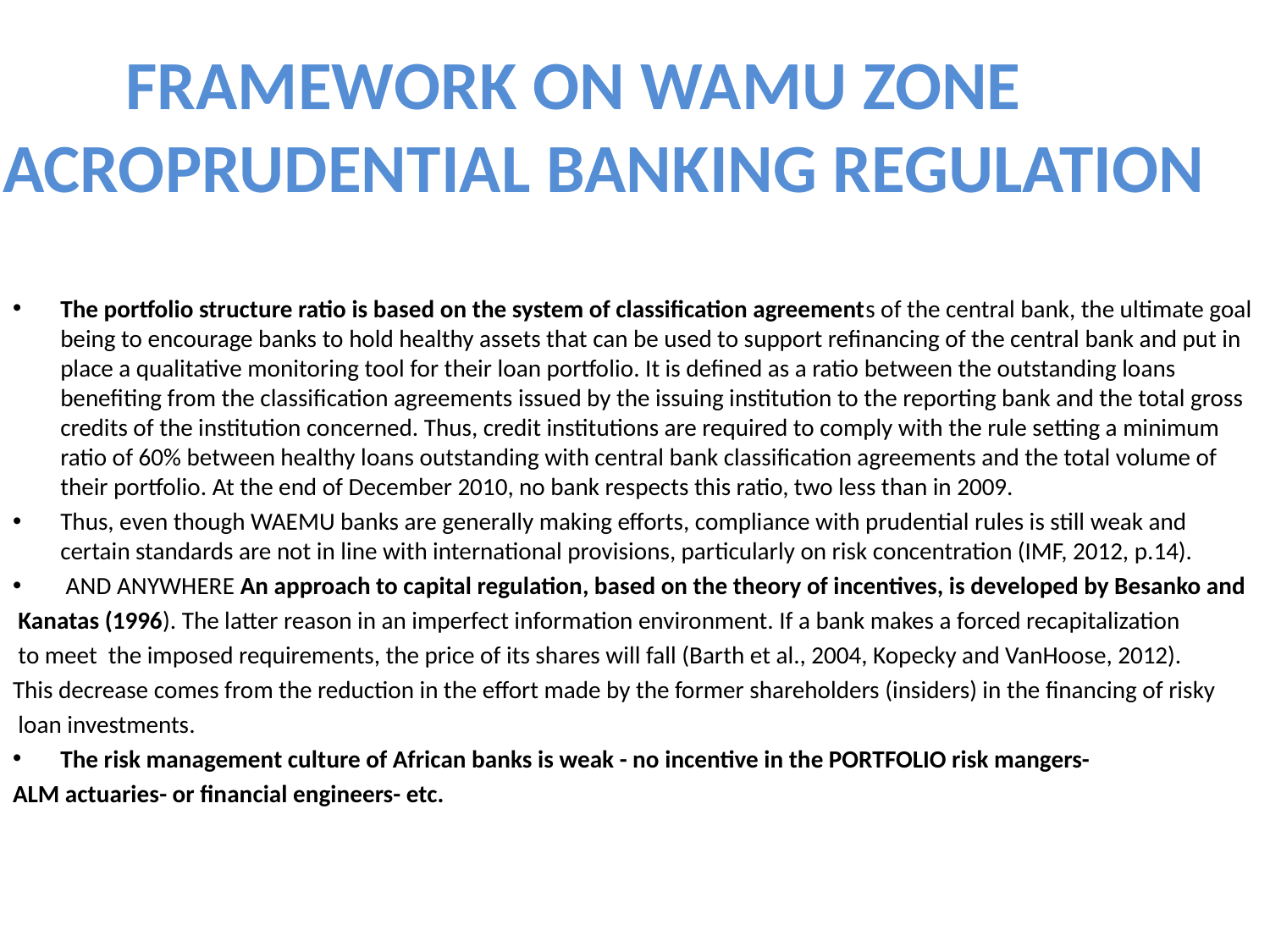

# FRAMEWORK ON WAMU ZONE MACROPRUDENTIAL BANKING REGULATION

The portfolio structure ratio is based on the system of classification agreements of the central bank, the ultimate goal being to encourage banks to hold healthy assets that can be used to support refinancing of the central bank and put in place a qualitative monitoring tool for their loan portfolio. It is defined as a ratio between the outstanding loans benefiting from the classification agreements issued by the issuing institution to the reporting bank and the total gross credits of the institution concerned. Thus, credit institutions are required to comply with the rule setting a minimum ratio of 60% between healthy loans outstanding with central bank classification agreements and the total volume of their portfolio. At the end of December 2010, no bank respects this ratio, two less than in 2009.
Thus, even though WAEMU banks are generally making efforts, compliance with prudential rules is still weak and certain standards are not in line with international provisions, particularly on risk concentration (IMF, 2012, p.14).
 AND ANYWHERE An approach to capital regulation, based on the theory of incentives, is developed by Besanko and
 Kanatas (1996). The latter reason in an imperfect information environment. If a bank makes a forced recapitalization
 to meet  the imposed requirements, the price of its shares will fall (Barth et al., 2004, Kopecky and VanHoose, 2012).
This decrease comes from the reduction in the effort made by the former shareholders (insiders) in the financing of risky
 loan investments.
The risk management culture of African banks is weak - no incentive in the PORTFOLIO risk mangers-
ALM actuaries- or financial engineers- etc.